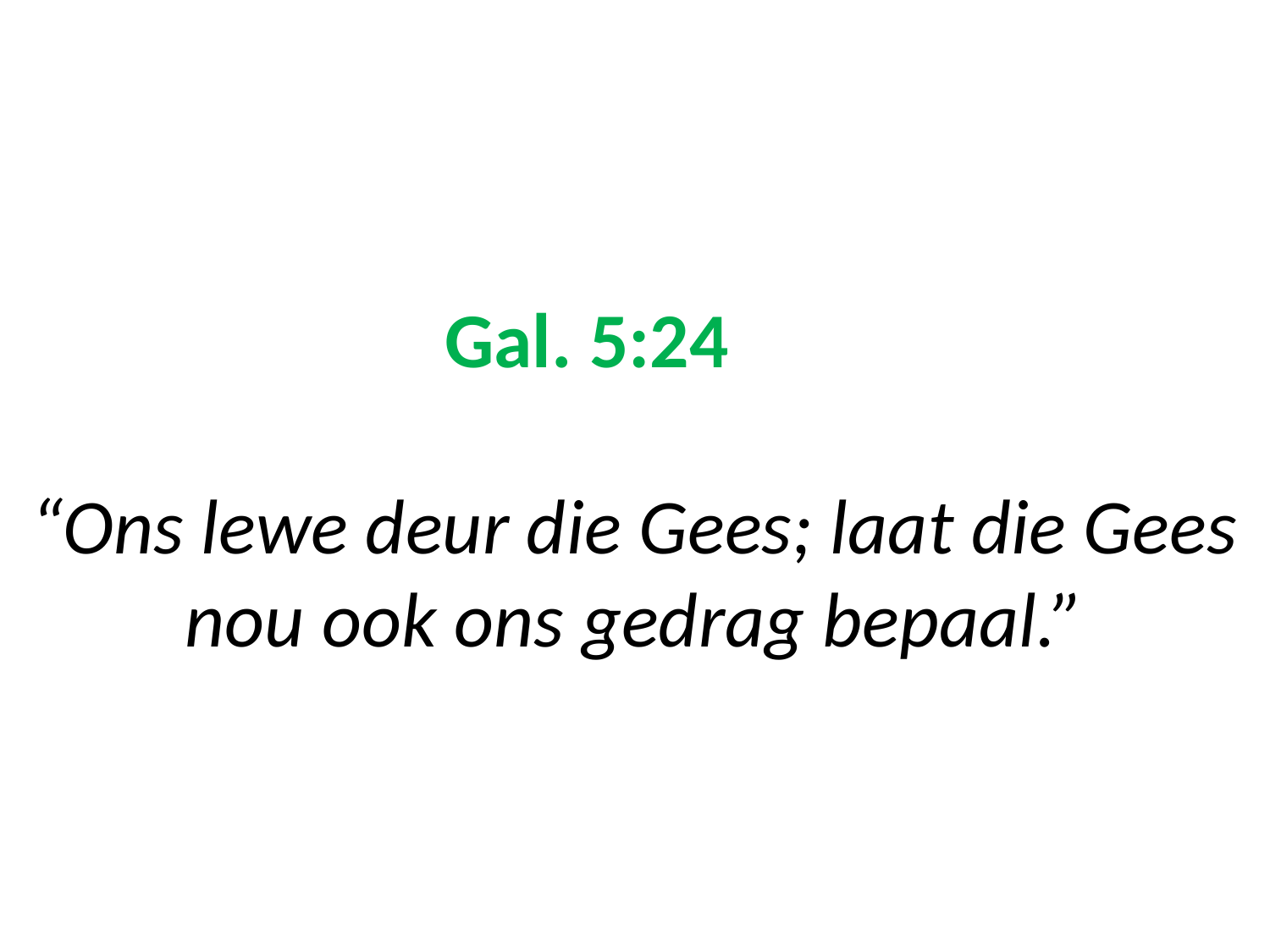

# Gal. 5:24 “Ons lewe deur die Gees; laat die Gees nou ook ons gedrag bepaal.”